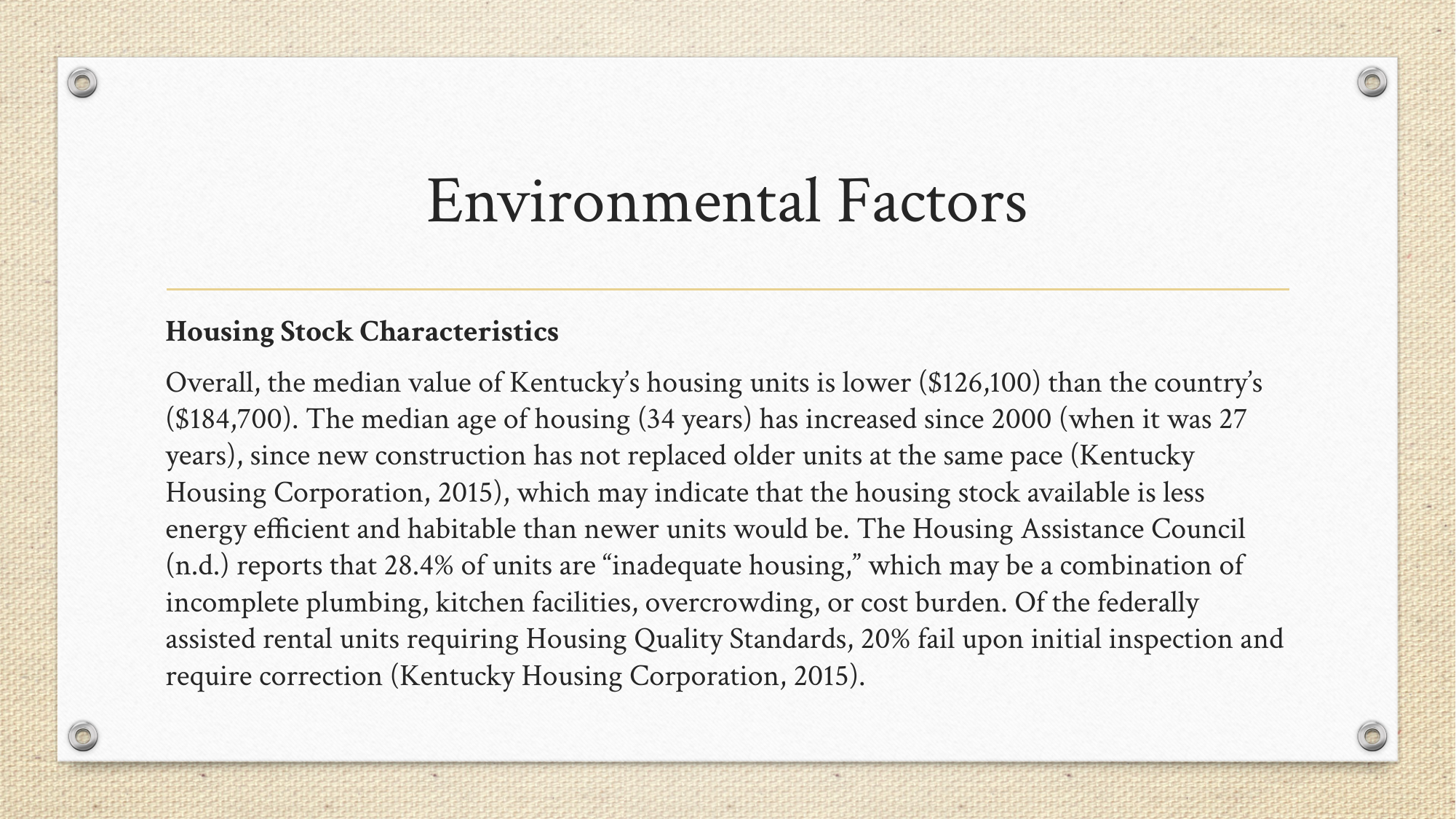

# Environmental Factors
Housing Stock Characteristics
Overall, the median value of Kentucky’s housing units is lower ($126,100) than the country’s ($184,700). The median age of housing (34 years) has increased since 2000 (when it was 27 years), since new construction has not replaced older units at the same pace (Kentucky Housing Corporation, 2015), which may indicate that the housing stock available is less energy efficient and habitable than newer units would be. The Housing Assistance Council (n.d.) reports that 28.4% of units are “inadequate housing,” which may be a combination of incomplete plumbing, kitchen facilities, overcrowding, or cost burden. Of the federally assisted rental units requiring Housing Quality Standards, 20% fail upon initial inspection and require correction (Kentucky Housing Corporation, 2015).